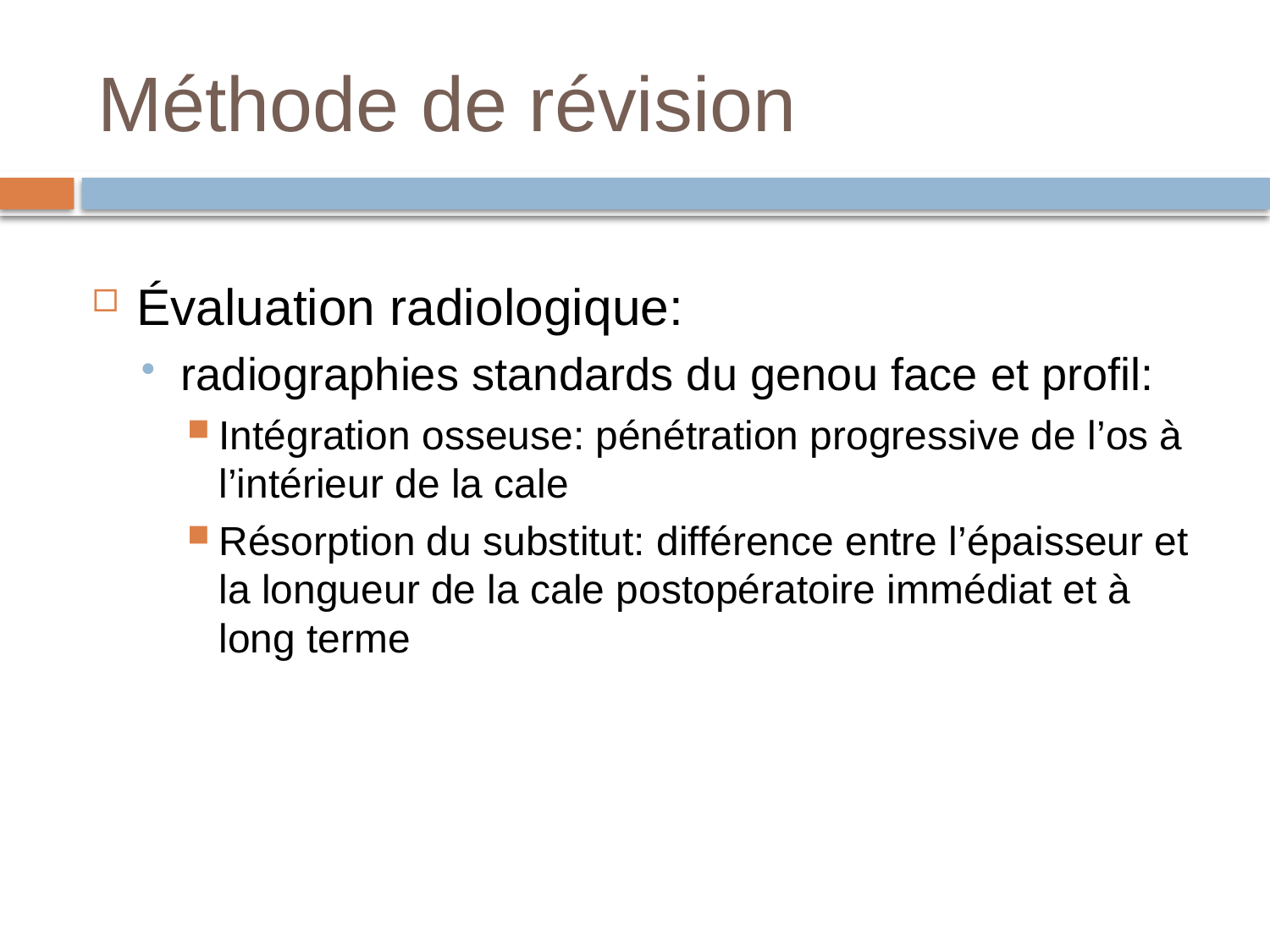

# Méthode de révision
Évaluation radiologique:
radiographies standards du genou face et profil:
Intégration osseuse: pénétration progressive de l’os à l’intérieur de la cale
Résorption du substitut: différence entre l’épaisseur et la longueur de la cale postopératoire immédiat et à long terme